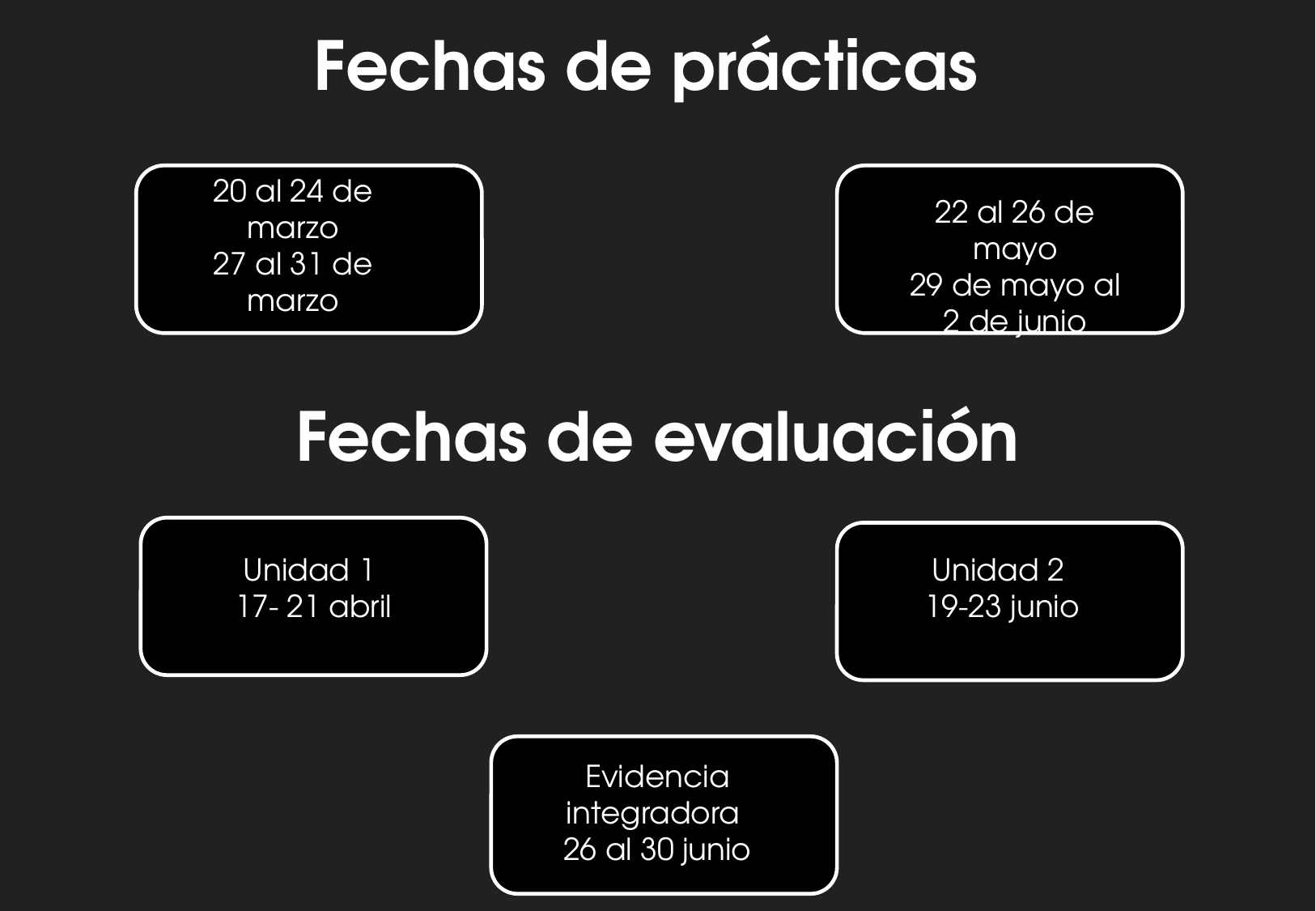

Fechas de prácticas
20 al 24 de marzo
27 al 31 de marzo

22 al 26 de mayo
29 de mayo al 2 de junio

Fechas de evaluación

Unidad 1
17- 21 abril

Unidad 2
19-23 junio

Evidencia integradora
26 al 30 junio